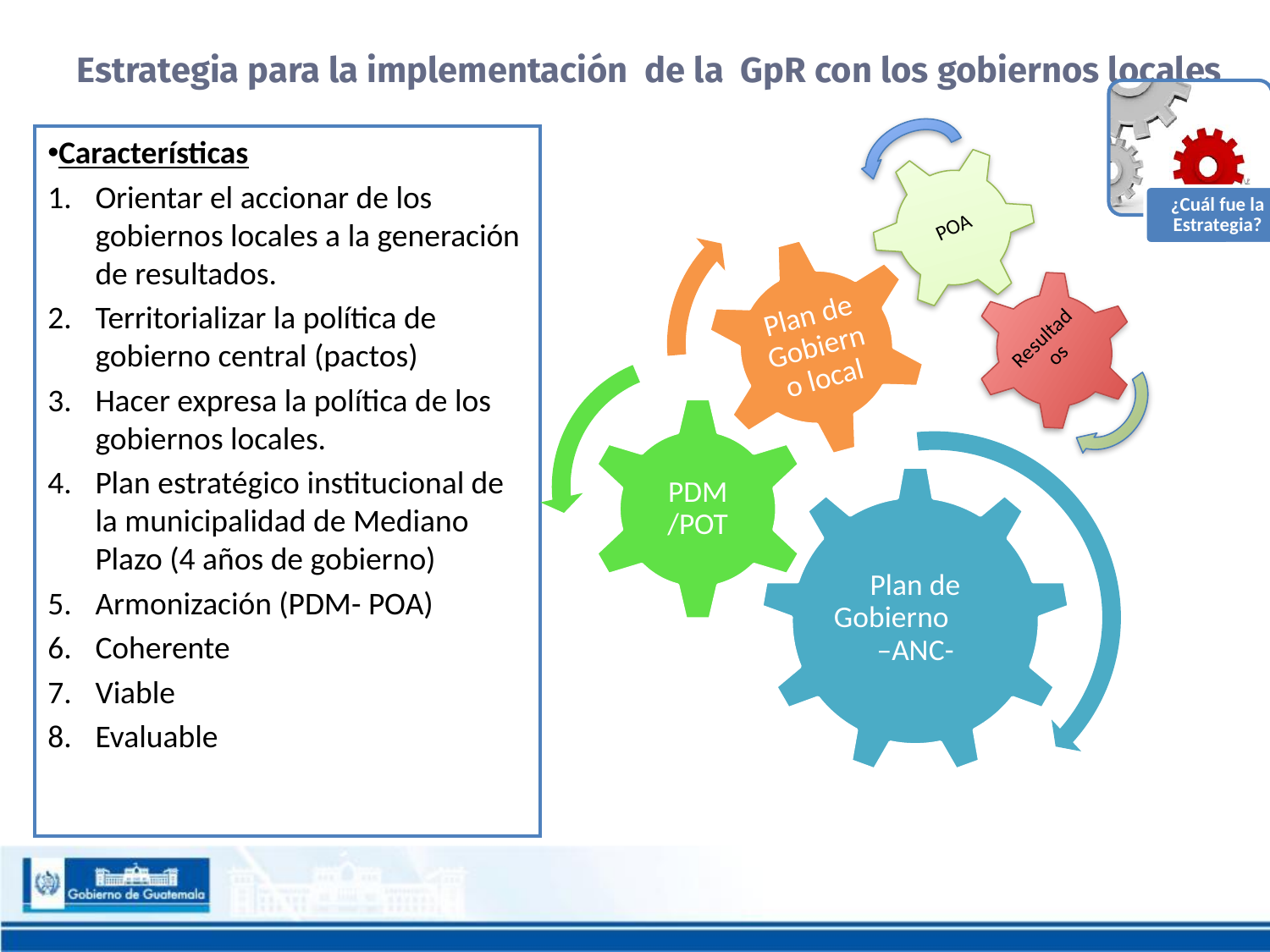

# Estrategia para la implementación  de la  GpR con los gobiernos locales

Características
Orientar el accionar de los gobiernos locales a la generación de resultados.
Territorializar la política de gobierno central (pactos)
Hacer expresa la política de los gobiernos locales.
Plan estratégico institucional de la municipalidad de Mediano Plazo (4 años de gobierno)
Armonización (PDM- POA)
Coherente
Viable
Evaluable

POA

¿Cuál fue la Estrategia?
Plan de Gobierno        –ANC-
PDM /POT
Plan de Gobierno local

Resultados